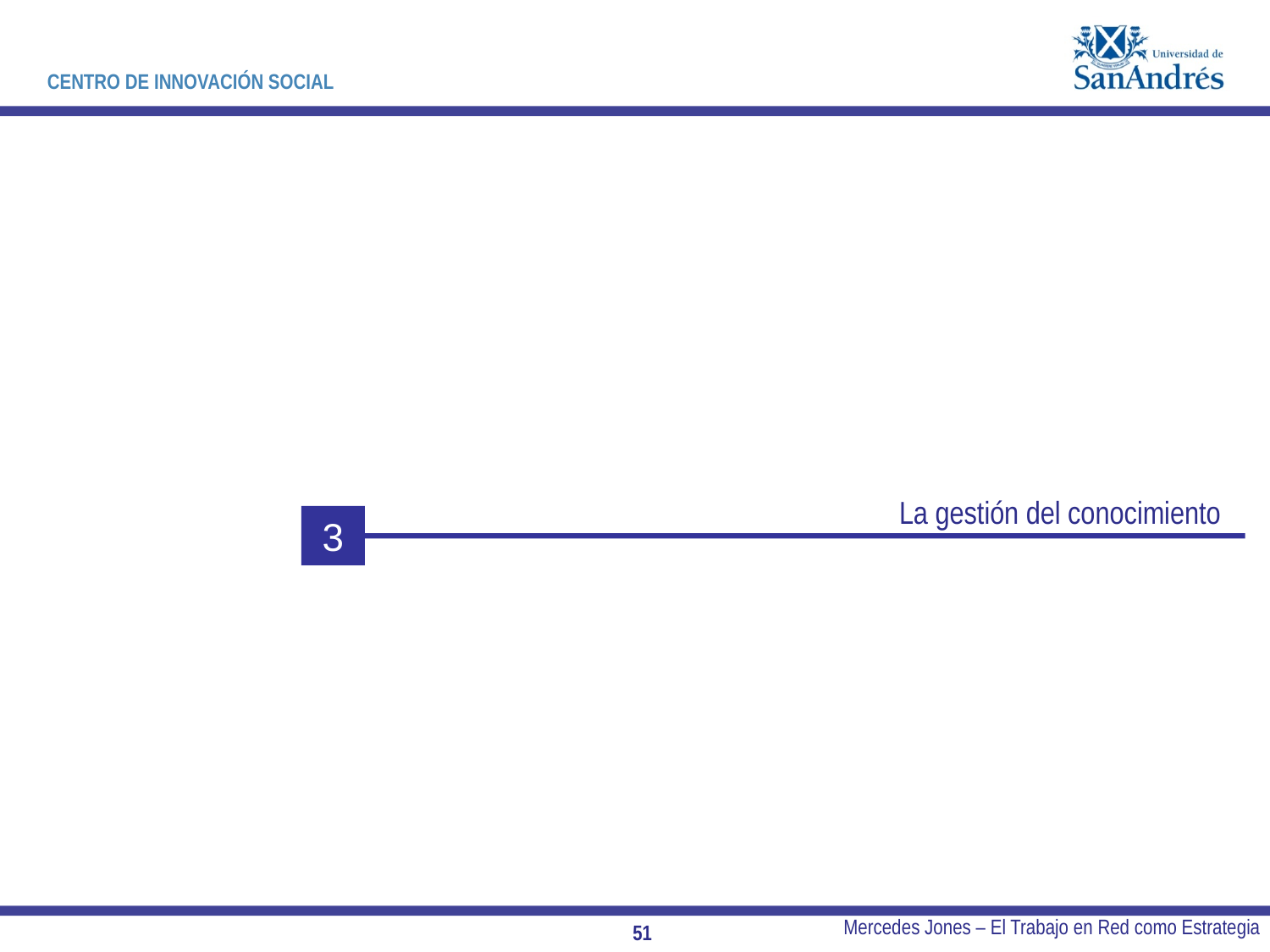

La gestión del conocimiento
3

Mercedes Jones – El Trabajo en Red como Estrategia
51